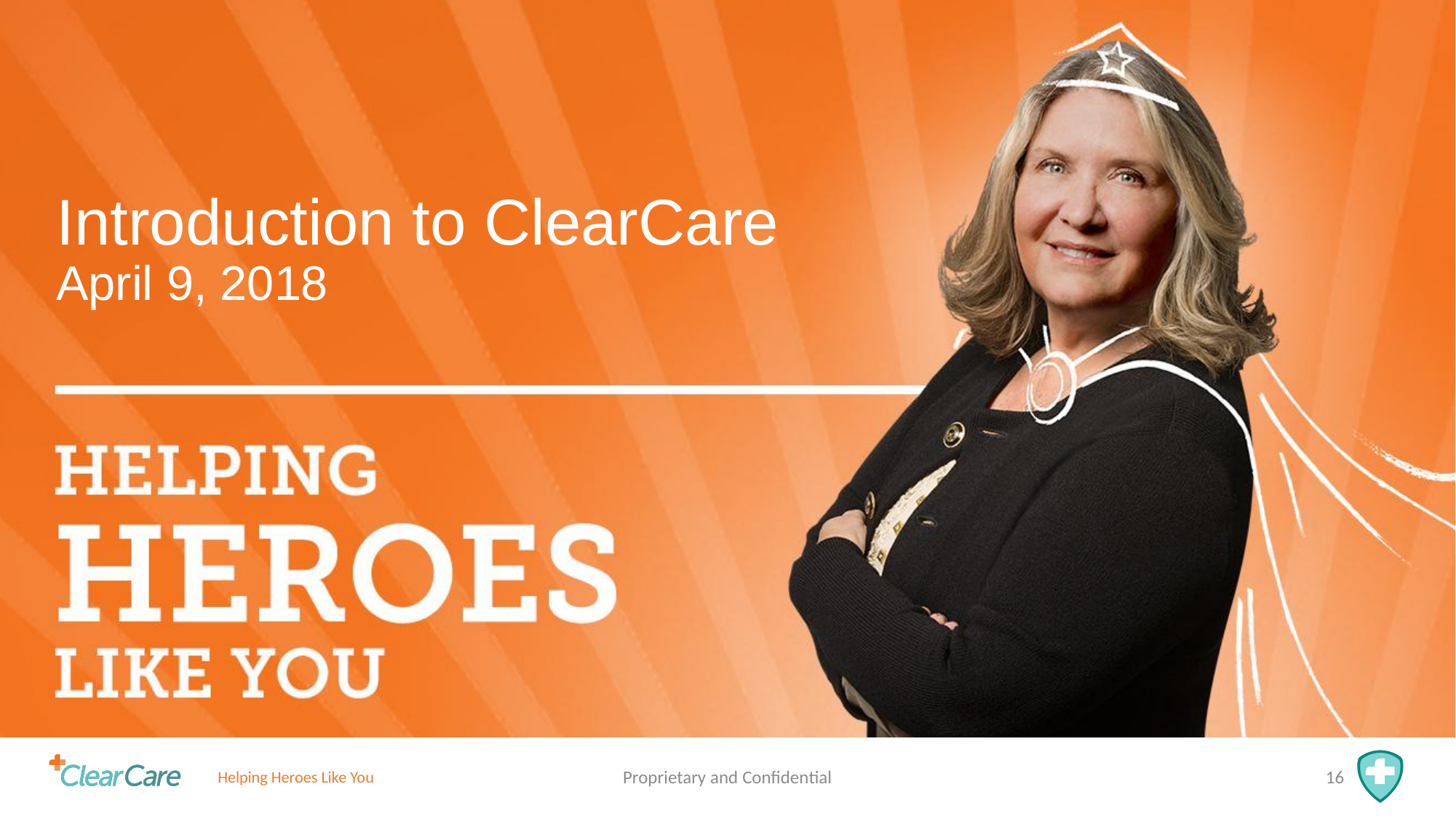

# Introduction to ClearCare April 9, 2018
Proprietary and Confidential
16